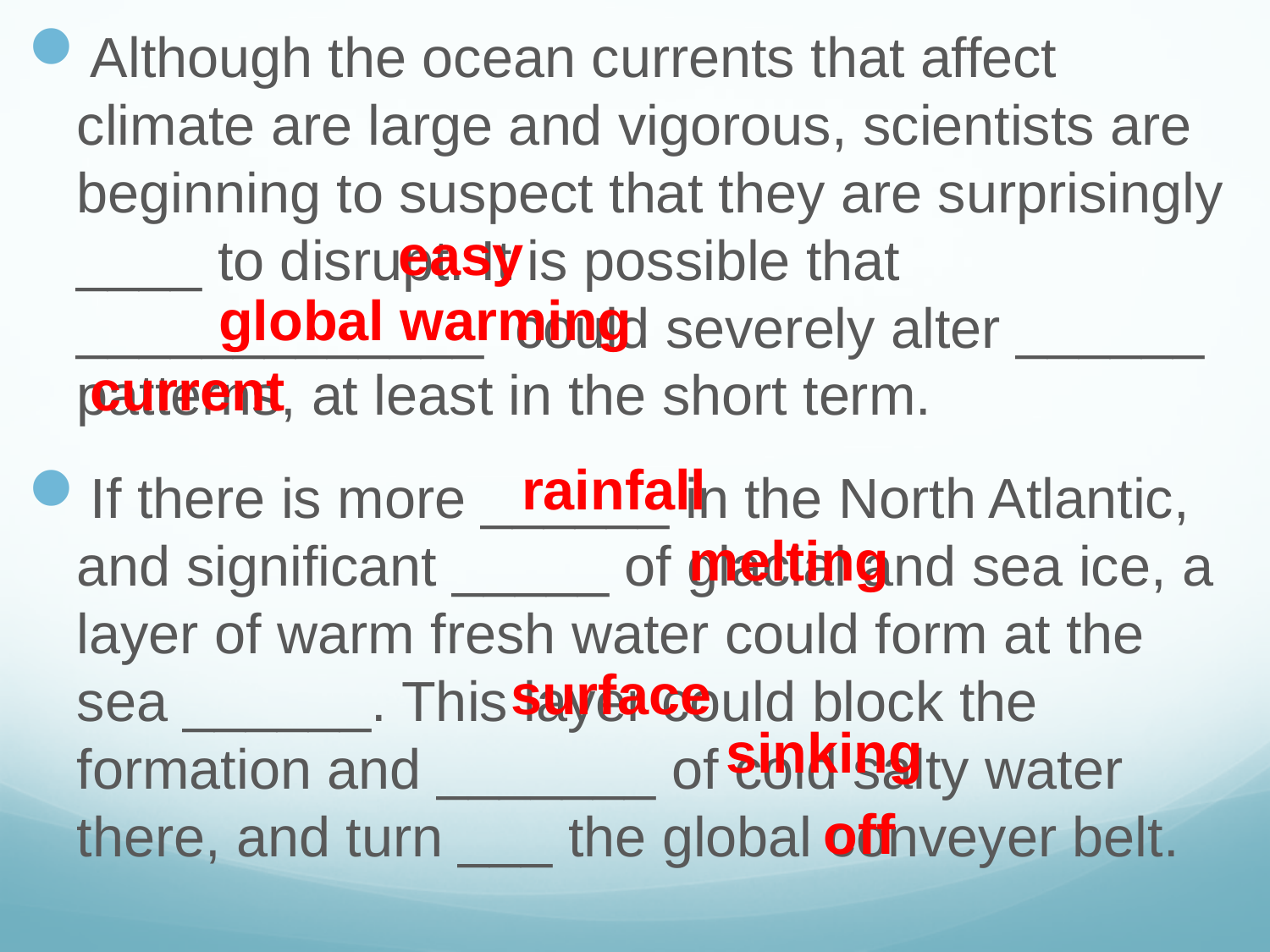

Although the ocean currents that affect climate are large and vigorous, scientists are beginning to suspect that they are surprisingly ____ to disrupt. It is possible that _____________  could severely alter ______ patterns, at least in the short term.
If there is more ______ in the North Atlantic, and significant _____ of glacial and sea ice, a layer of warm fresh water could form at the sea ______. This layer could block the formation and _______ of cold salty water there, and turn ___ the global conveyer belt.
easy
global warming
current
rainfall
melting
surface
sinking
off